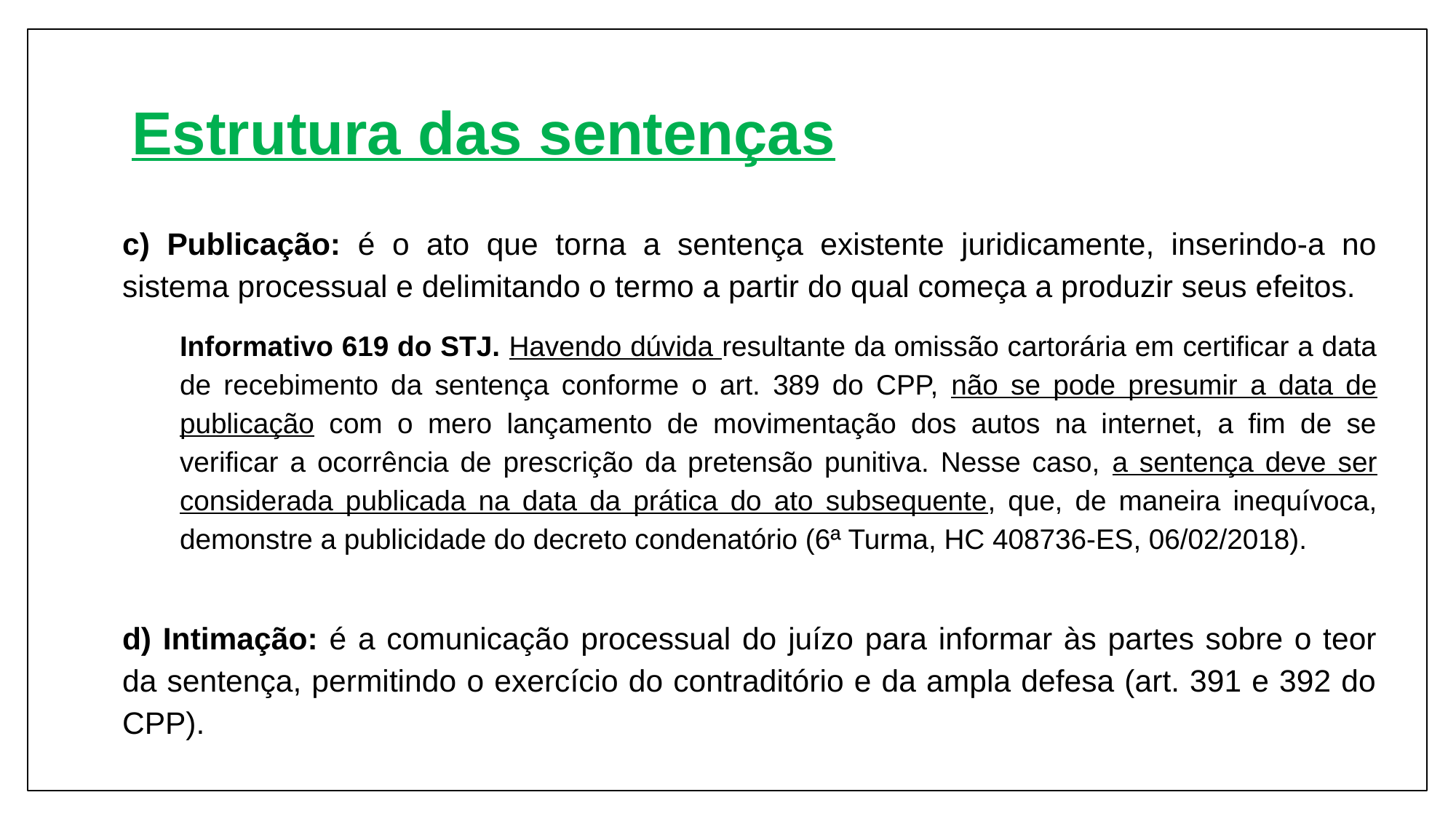

# Estrutura das sentenças
c) Publicação: é o ato que torna a sentença existente juridicamente, inserindo-a no sistema processual e delimitando o termo a partir do qual começa a produzir seus efeitos.
Informativo 619 do STJ. Havendo dúvida resultante da omissão cartorária em certificar a data de recebimento da sentença conforme o art. 389 do CPP, não se pode presumir a data de publicação com o mero lançamento de movimentação dos autos na internet, a fim de se verificar a ocorrência de prescrição da pretensão punitiva. Nesse caso, a sentença deve ser considerada publicada na data da prática do ato subsequente, que, de maneira inequívoca, demonstre a publicidade do decreto condenatório (6ª Turma, HC 408736-ES, 06/02/2018).

d) Intimação: é a comunicação processual do juízo para informar às partes sobre o teor da sentença, permitindo o exercício do contraditório e da ampla defesa (art. 391 e 392 do CPP).